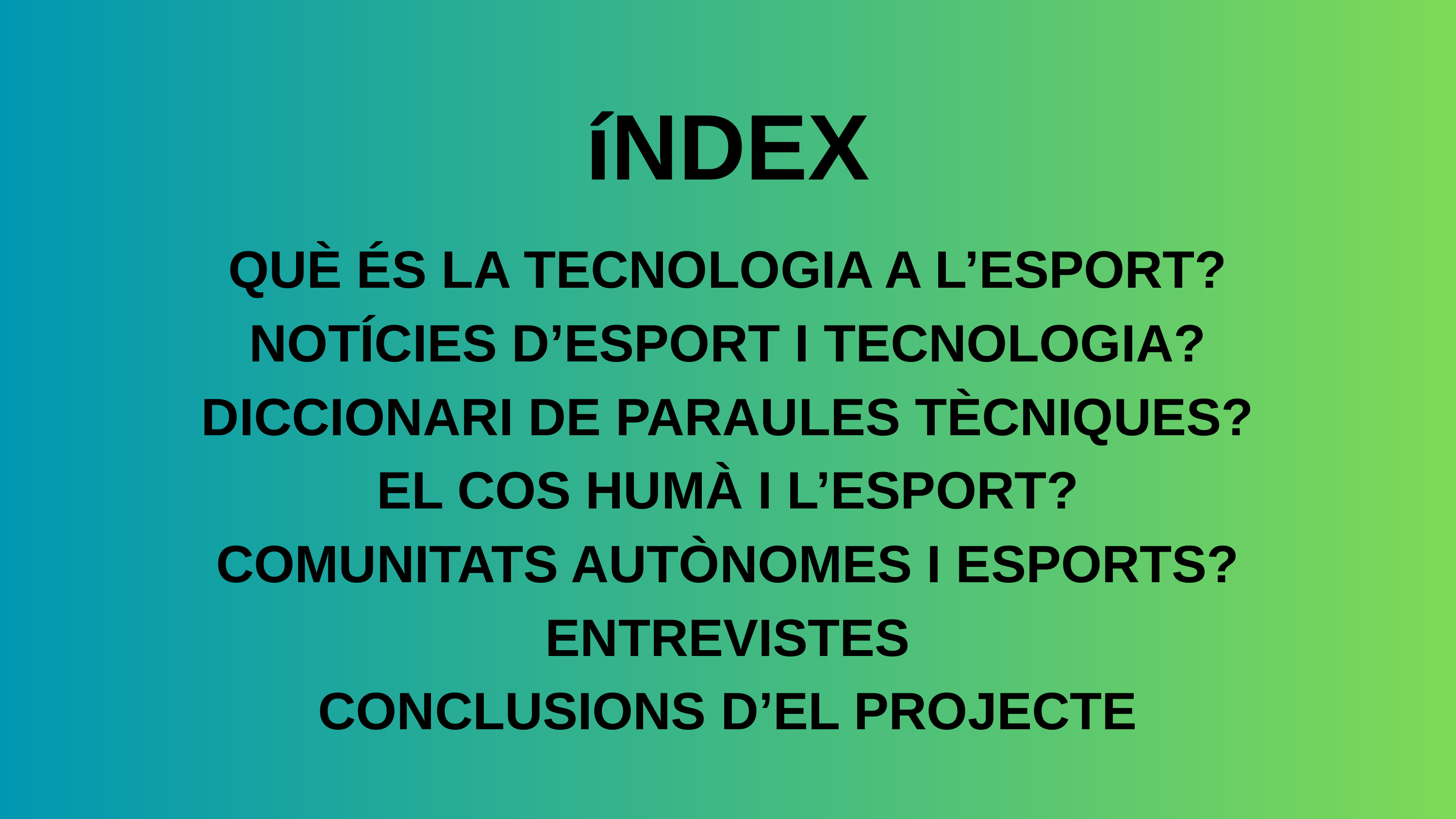

íNDEX
QUÈ ÉS LA TECNOLOGIA A L’ESPORT?
NOTÍCIES D’ESPORT I TECNOLOGIA?
DICCIONARI DE PARAULES TÈCNIQUES?
EL COS HUMÀ I L’ESPORT?
COMUNITATS AUTÒNOMES I ESPORTS?
ENTREVISTES
CONCLUSIONS D’EL PROJECTE